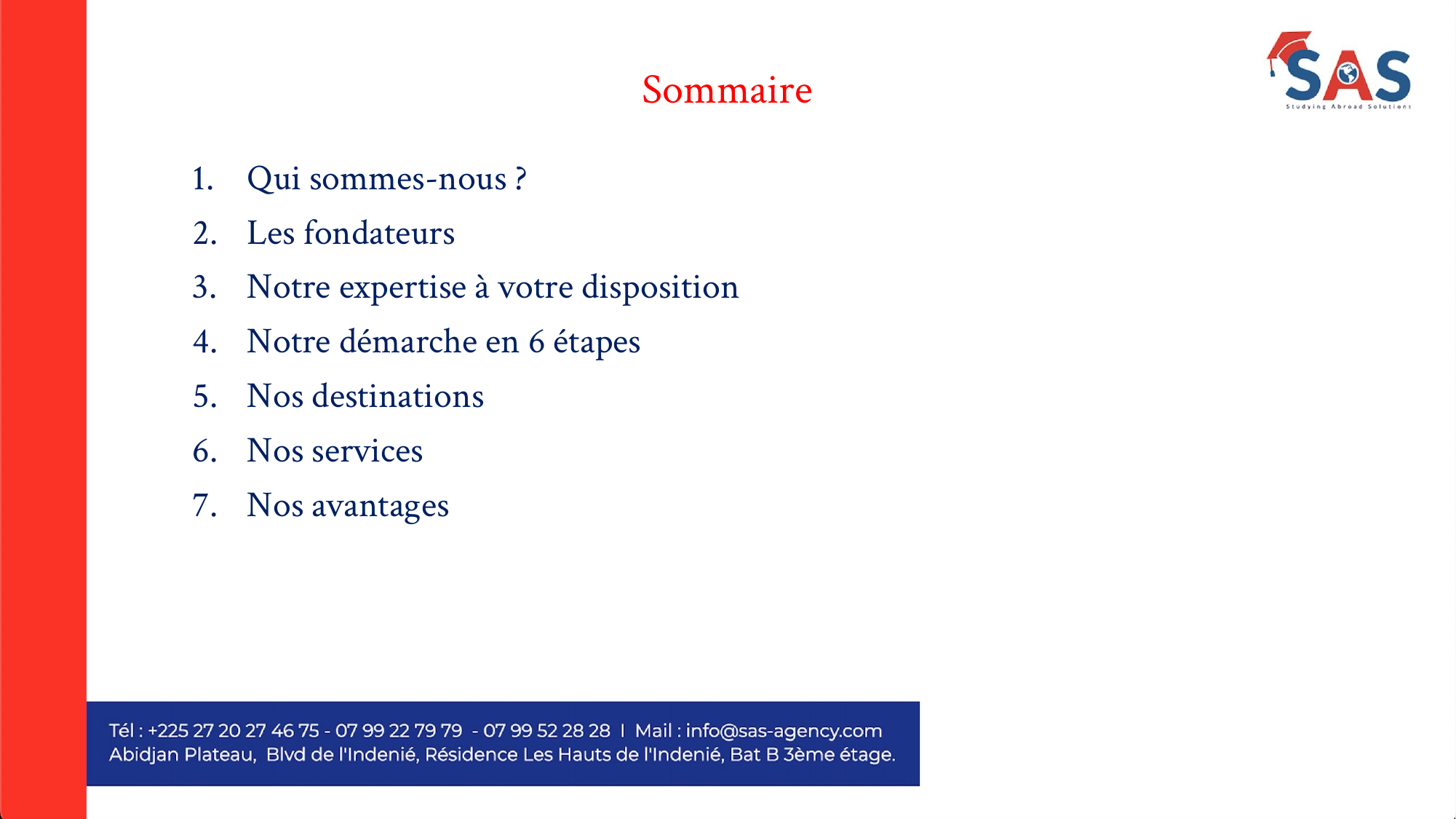

# Sommaire
Qui sommes-nous ?
Les fondateurs
Notre expertise à votre disposition
Notre démarche en 6 étapes
Nos destinations
Nos services
Nos avantages